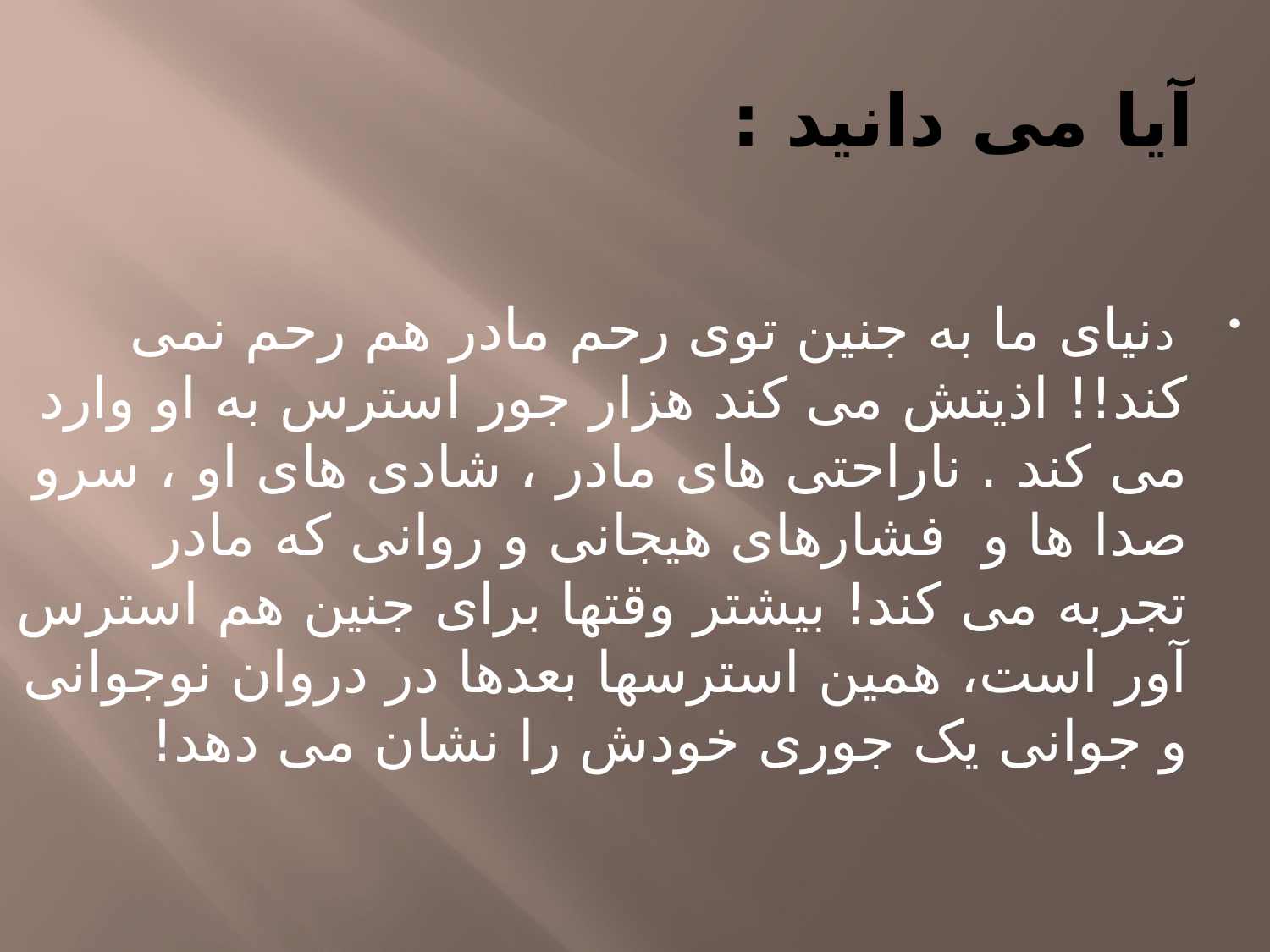

# آیا می دانید :

 دنیای ما به جنین توی رحم مادر هم رحم نمی کند!! اذیتش می کند هزار جور استرس به او وارد می کند . ناراحتی های مادر ، شادی های او ، سرو صدا ها و  فشارهای هیجانی و روانی که مادر تجربه می کند! بیشتر وقتها برای جنین هم استرس آور است، همین استرسها بعدها در دروان نوجوانی و جوانی یک جوری خودش را نشان می دهد!